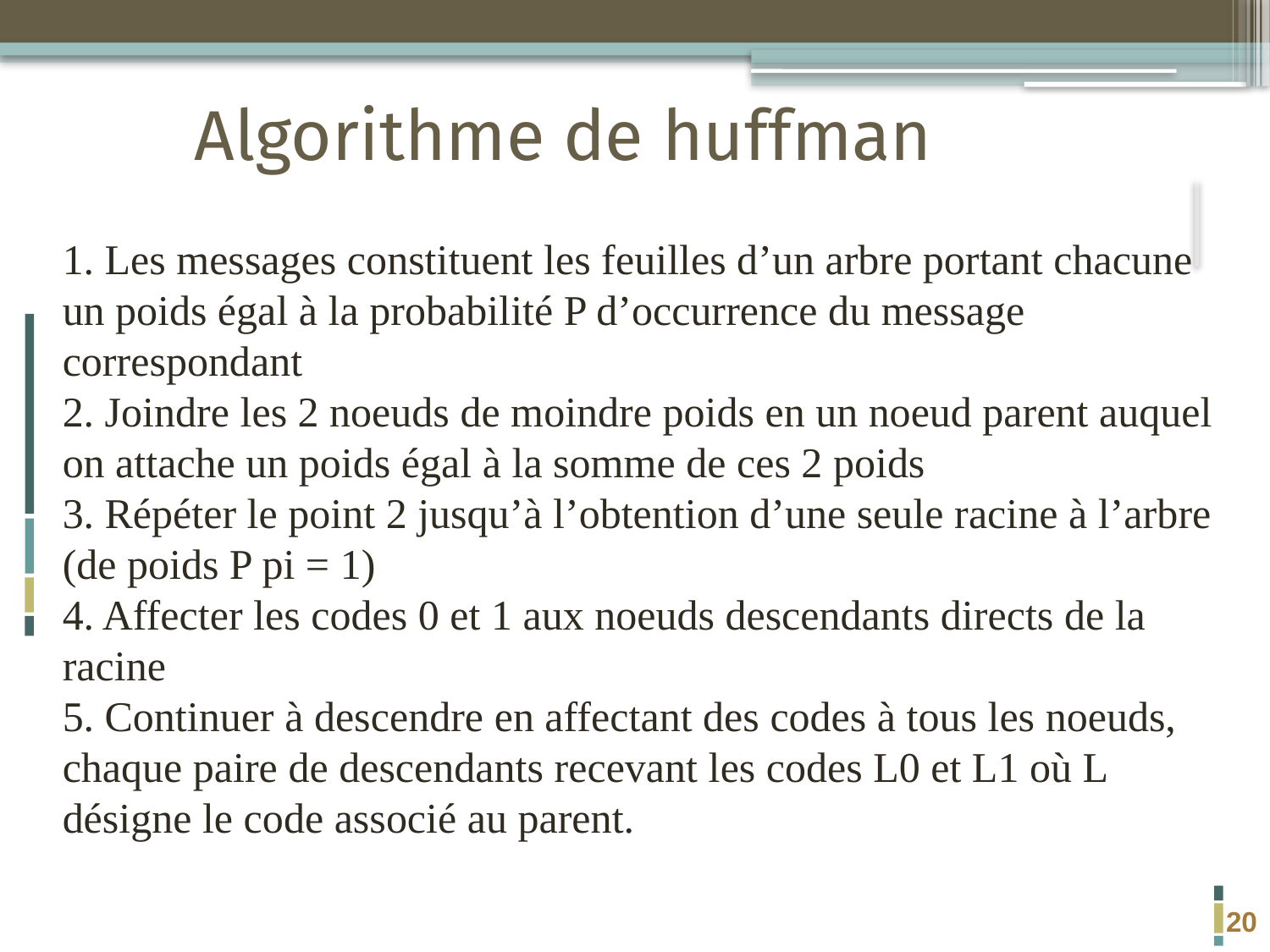

# Algorithme de huffman
1. Les messages constituent les feuilles d’un arbre portant chacune un poids égal à la probabilité P d’occurrence du message correspondant
2. Joindre les 2 noeuds de moindre poids en un noeud parent auquel on attache un poids égal à la somme de ces 2 poids
3. Répéter le point 2 jusqu’à l’obtention d’une seule racine à l’arbre (de poids P pi = 1)
4. Affecter les codes 0 et 1 aux noeuds descendants directs de la racine
5. Continuer à descendre en affectant des codes à tous les noeuds, chaque paire de descendants recevant les codes L0 et L1 où L désigne le code associé au parent.
20